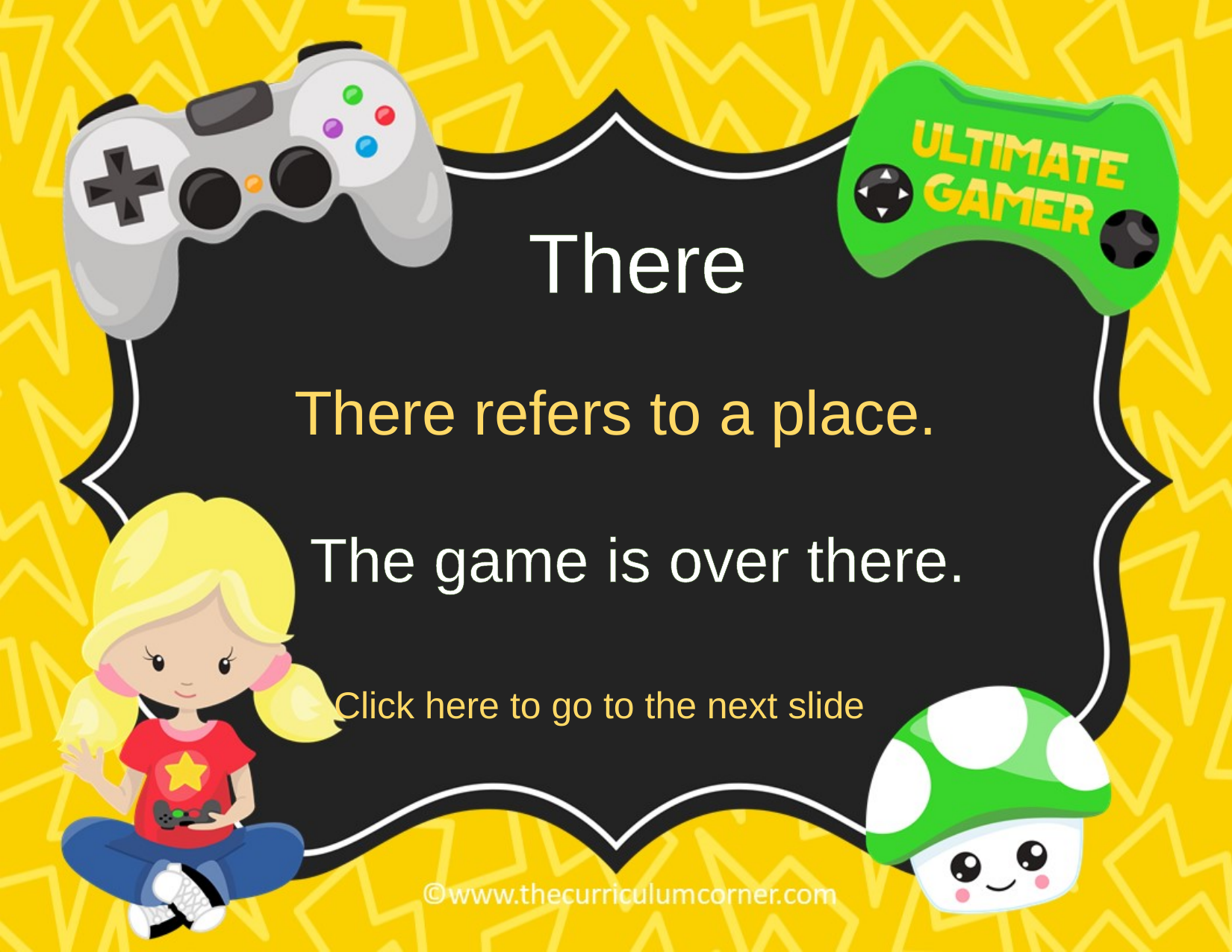

There
There refers to a place.
The game is over there.
Click here to go to the next slide